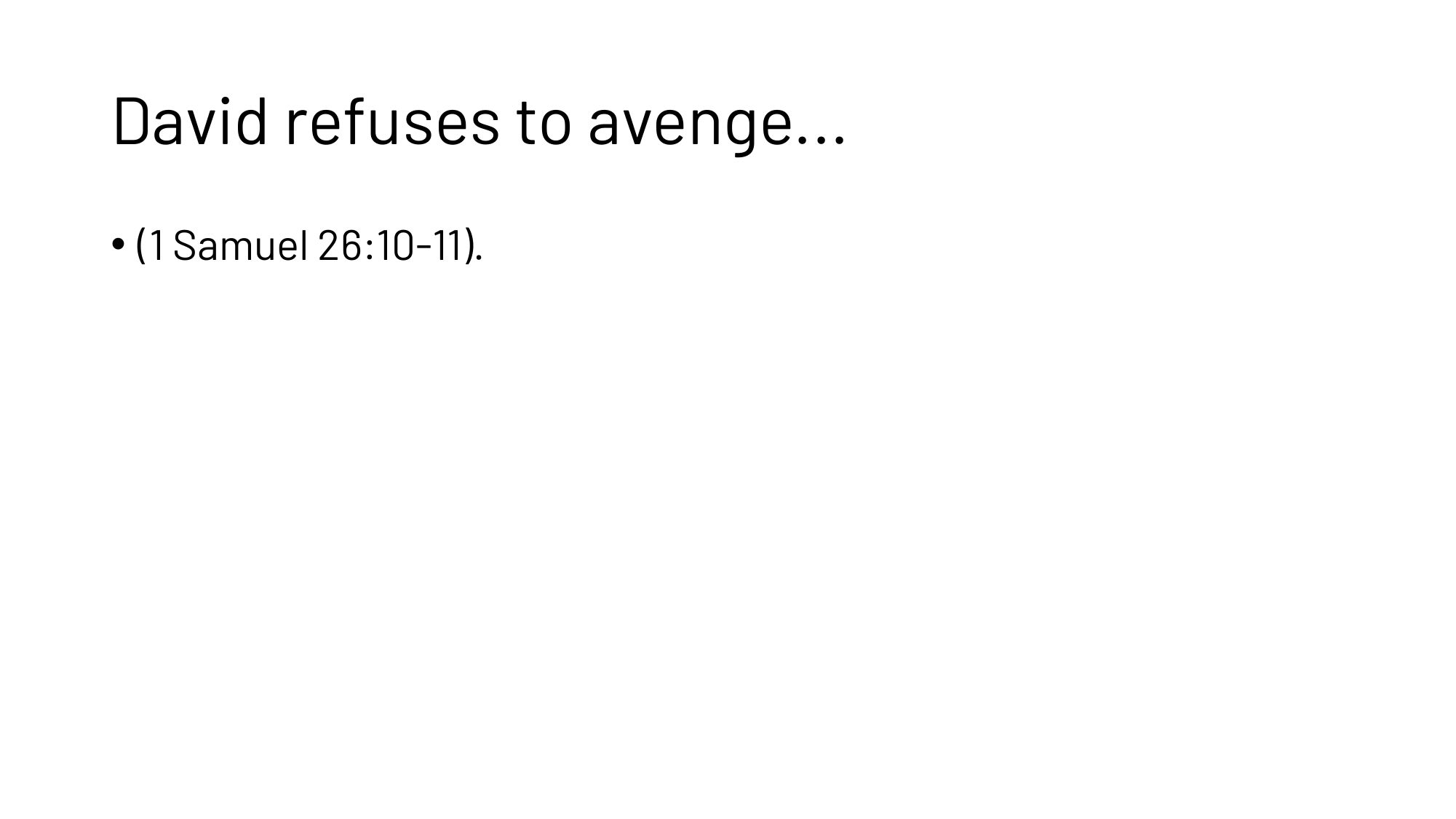

# David refuses to avenge...
(1 Samuel 26:10-11).